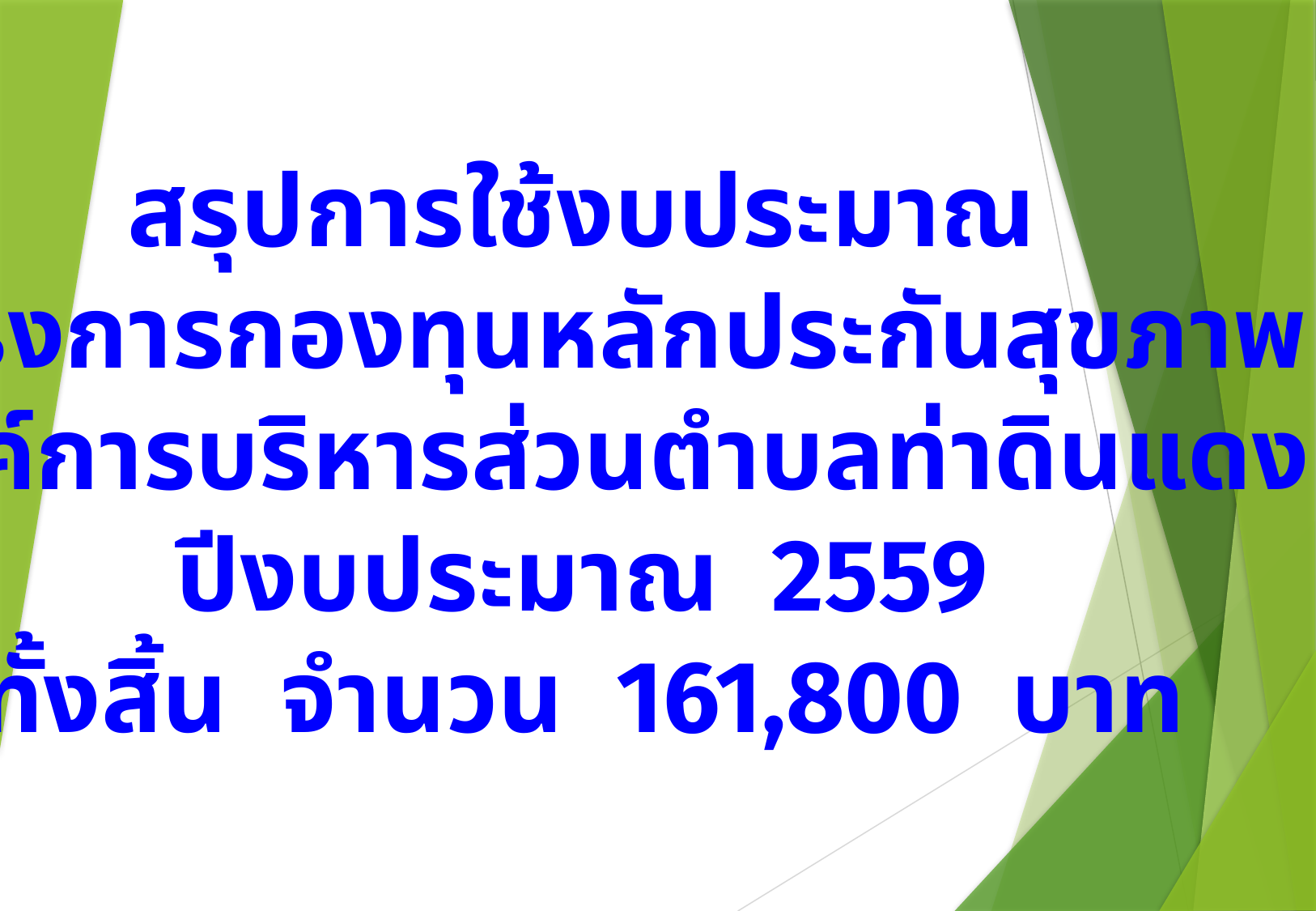

สรุปการใช้งบประมาณ
โครงการกองทุนหลักประกันสุขภาพ
องค์การบริหารส่วนตำบลท่าดินแดง
ปีงบประมาณ  2559
ทั้งสิ้น  จำนวน  161,800  บาท